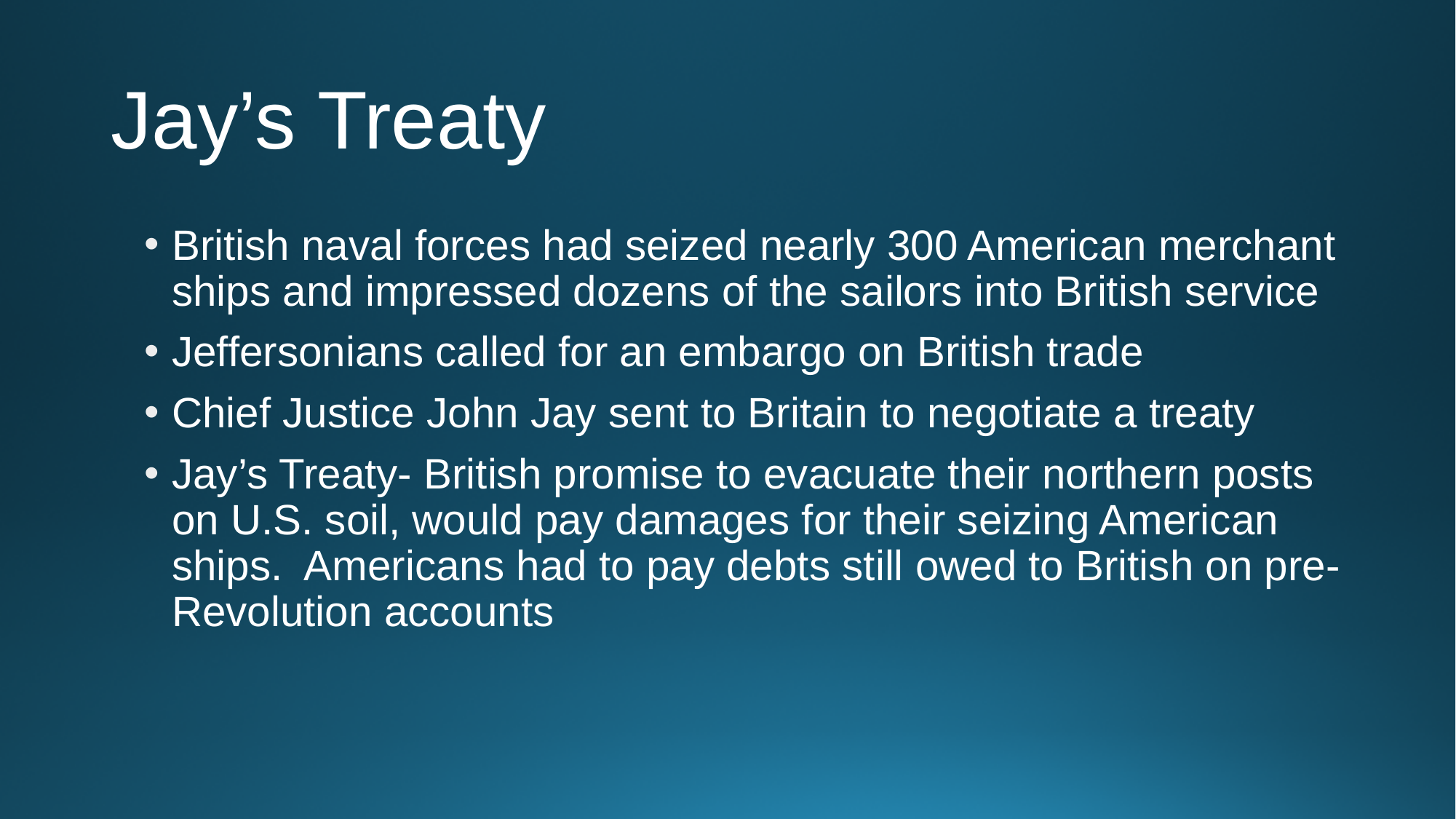

# Jay’s Treaty
British naval forces had seized nearly 300 American merchant ships and impressed dozens of the sailors into British service
Jeffersonians called for an embargo on British trade
Chief Justice John Jay sent to Britain to negotiate a treaty
Jay’s Treaty- British promise to evacuate their northern posts on U.S. soil, would pay damages for their seizing American ships.  Americans had to pay debts still owed to British on pre-Revolution accounts